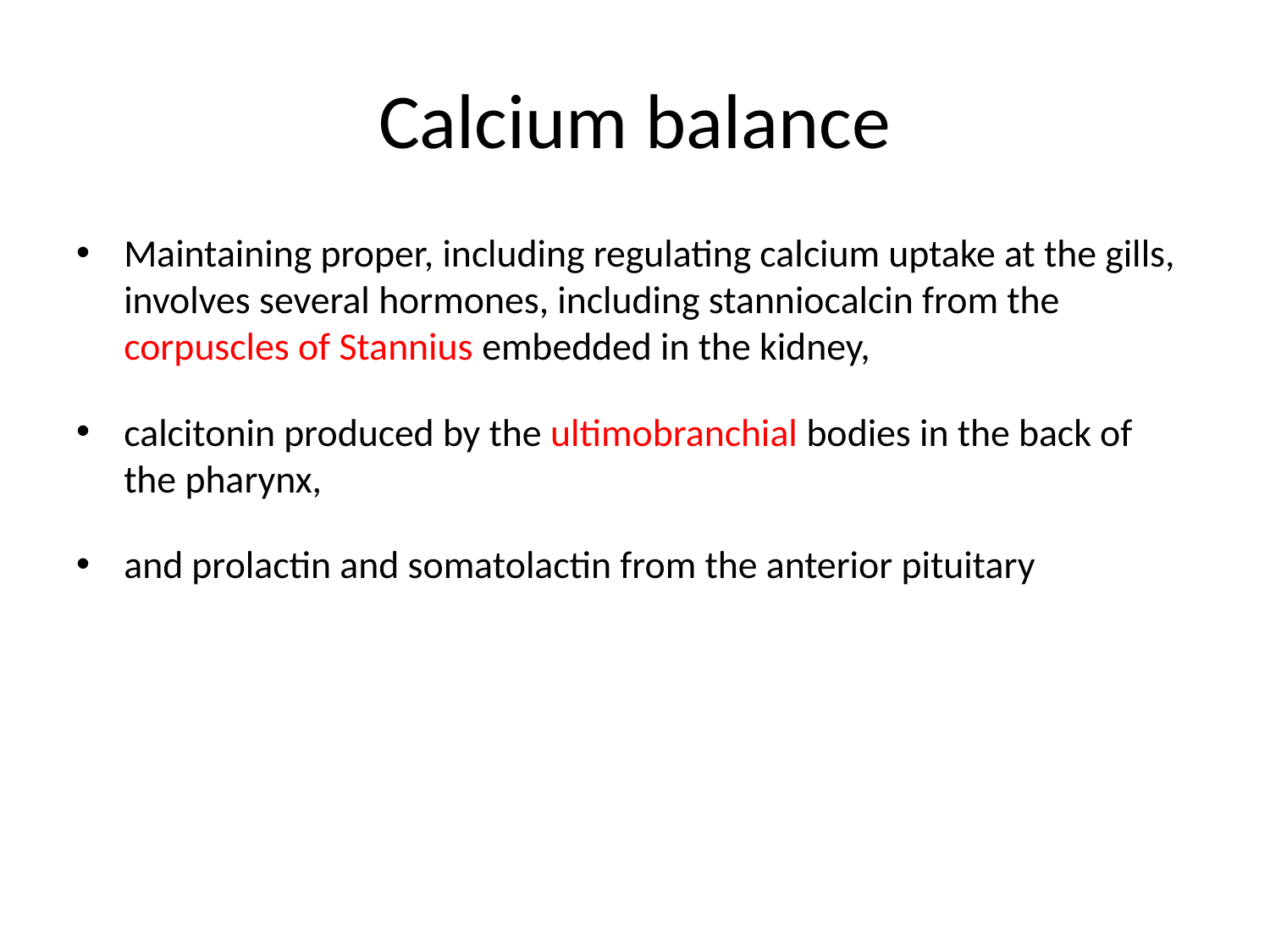

# Calcium balance
Maintaining proper, including regulating calcium uptake at the gills, involves several hormones, including stanniocalcin from the corpuscles of Stannius embedded in the kidney,
calcitonin produced by the ultimobranchial bodies in the back of the pharynx,
and prolactin and somatolactin from the anterior pituitary